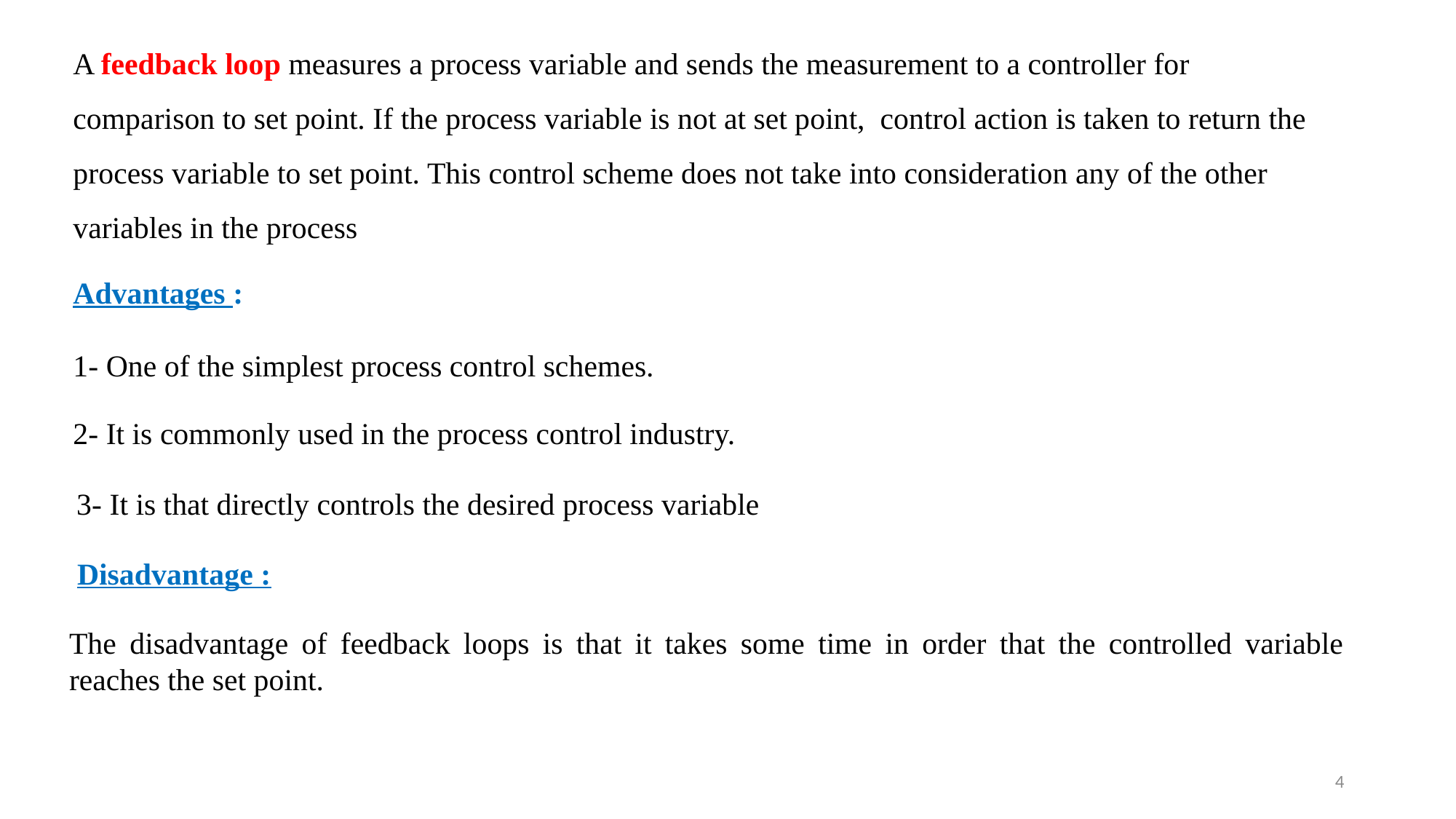

A feedback loop measures a process variable and sends the measurement to a controller for comparison to set point. If the process variable is not at set point,  control action is taken to return the process variable to set point. This control scheme does not take into consideration any of the other variables in the process
Advantages :

1- One of the simplest process control schemes.

2- It is commonly used in the process control industry.
3- It is that directly controls the desired process variable
Disadvantage :
The disadvantage of feedback loops is that it takes some time in order that the controlled variable reaches the set point.
4